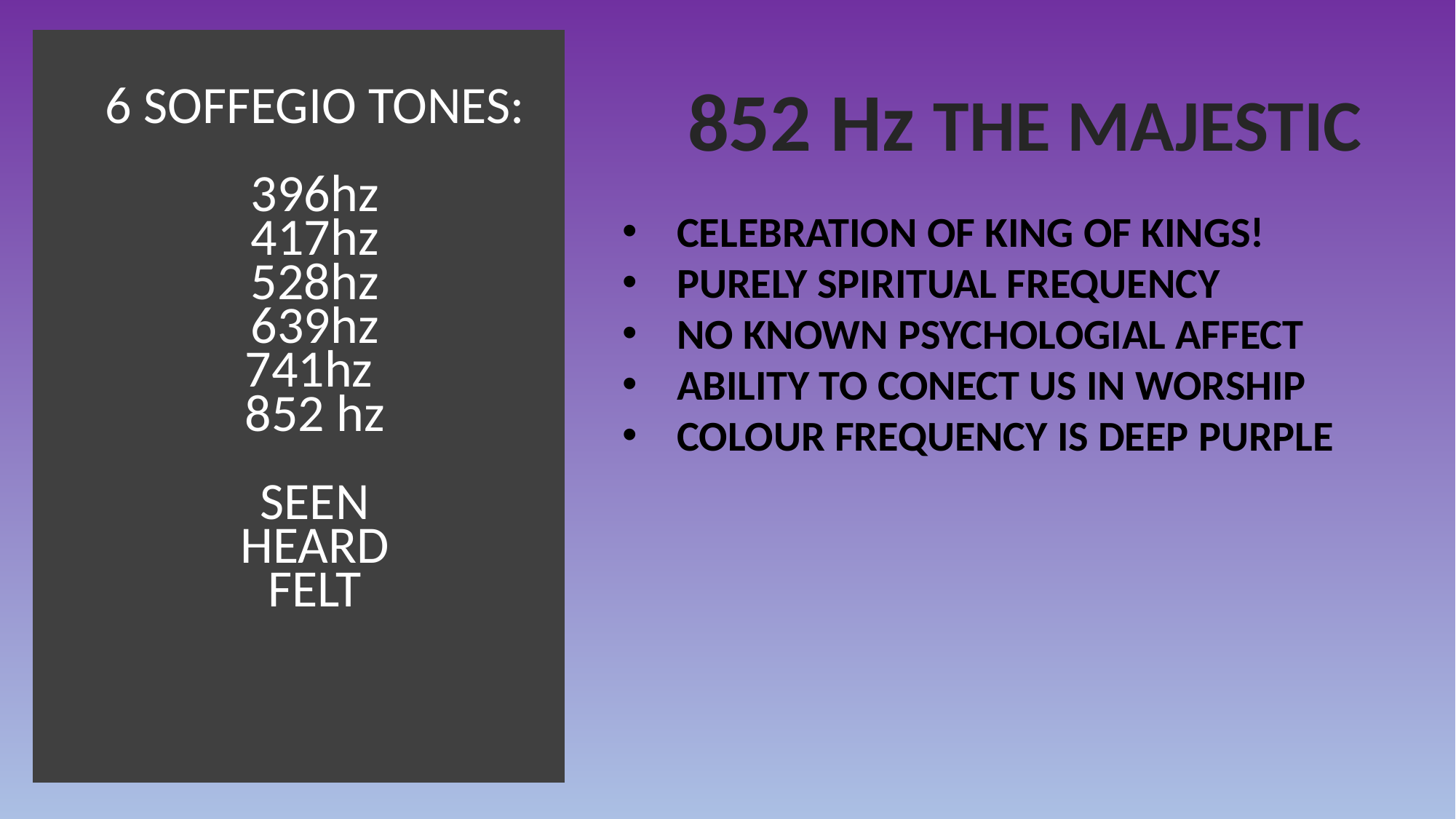

# 6 SOFFEGIO TONES: 396hz 417hz 528hz 639hz 741hz 852 hz SEEN HEARD FELT
852 Hz THE MAJESTIC

CELEBRATION OF KING OF KINGS!
PURELY SPIRITUAL FREQUENCY
NO KNOWN PSYCHOLOGIAL AFFECT
ABILITY TO CONECT US IN WORSHIP
COLOUR FREQUENCY IS DEEP PURPLE